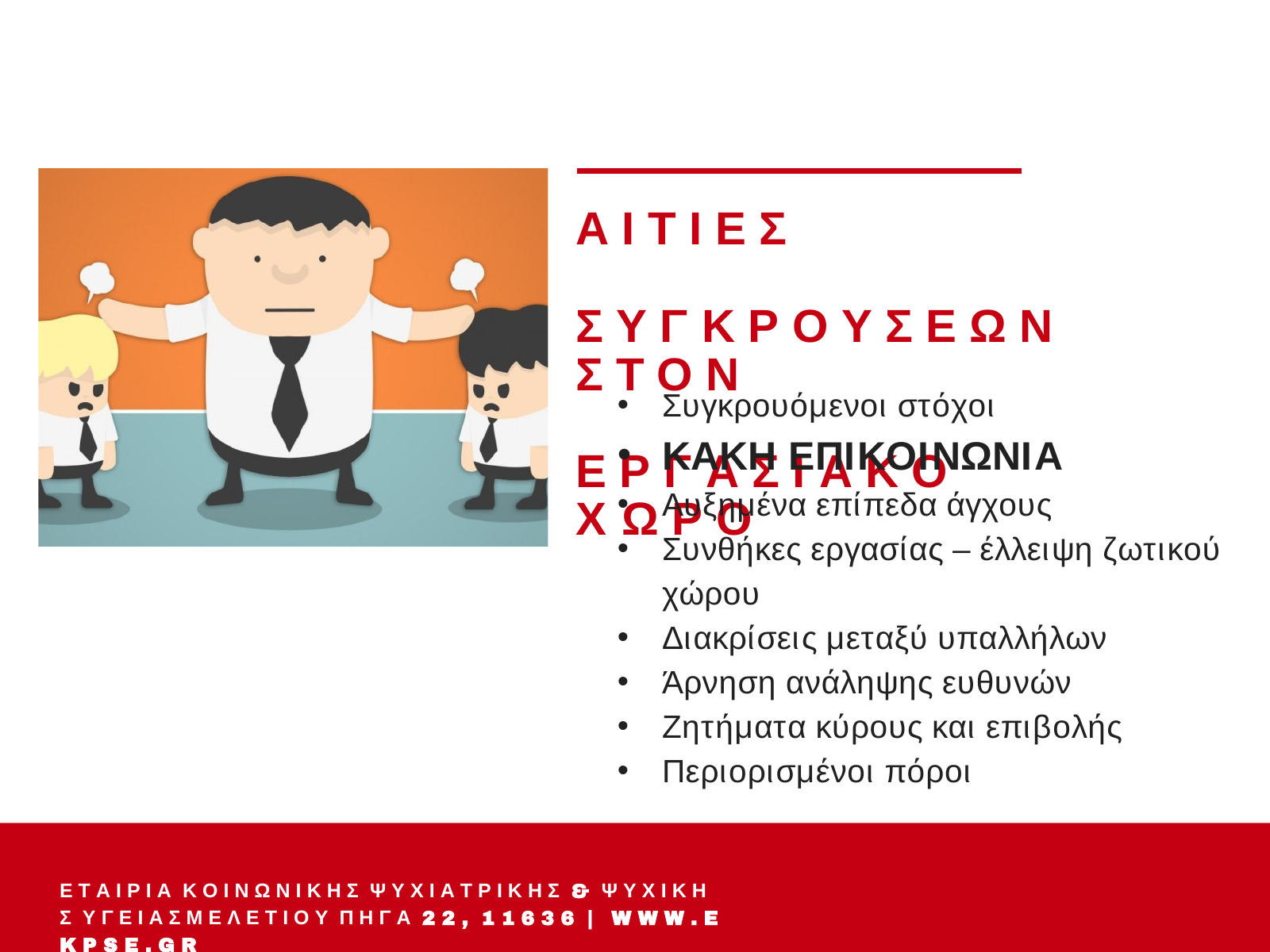

# Α Ι Τ Ι Ε Σ	Σ Υ Γ Κ Ρ Ο Υ Σ Ε Ω Ν Σ Τ Ο Ν	Ε Ρ Γ Α Σ Ι Α Κ Ο
Χ Ω Ρ Ο
Συγκρουόμενοι στόχοι
ΚΑΚΗ ΕΠΙΚΟΙΝΩΝΙΑ
Αυξημένα επίπεδα άγχους
Συνθήκες εργασίας – έλλειψη ζωτικού χώρου
Διακρίσεις μεταξύ υπαλλήλων
Άρνηση ανάληψης ευθυνών
Ζητήματα κύρους και επιβολής
Περιορισμένοι πόροι

Ε Τ Α Ι Ρ Ι Α  Κ Ο Ι Ν Ω Ν Ι Κ Η Σ  Ψ Υ Χ Ι Α Τ Ρ Ι Κ Η Σ  &  Ψ Υ Χ Ι Κ Η Σ  Υ Γ Ε Ι Α Σ Μ Ε Λ Ε Τ Ι Ο Υ  Π Η Γ Α  2 2 ,  1 1 6 3 6  |  W W W . E K P S E . G R